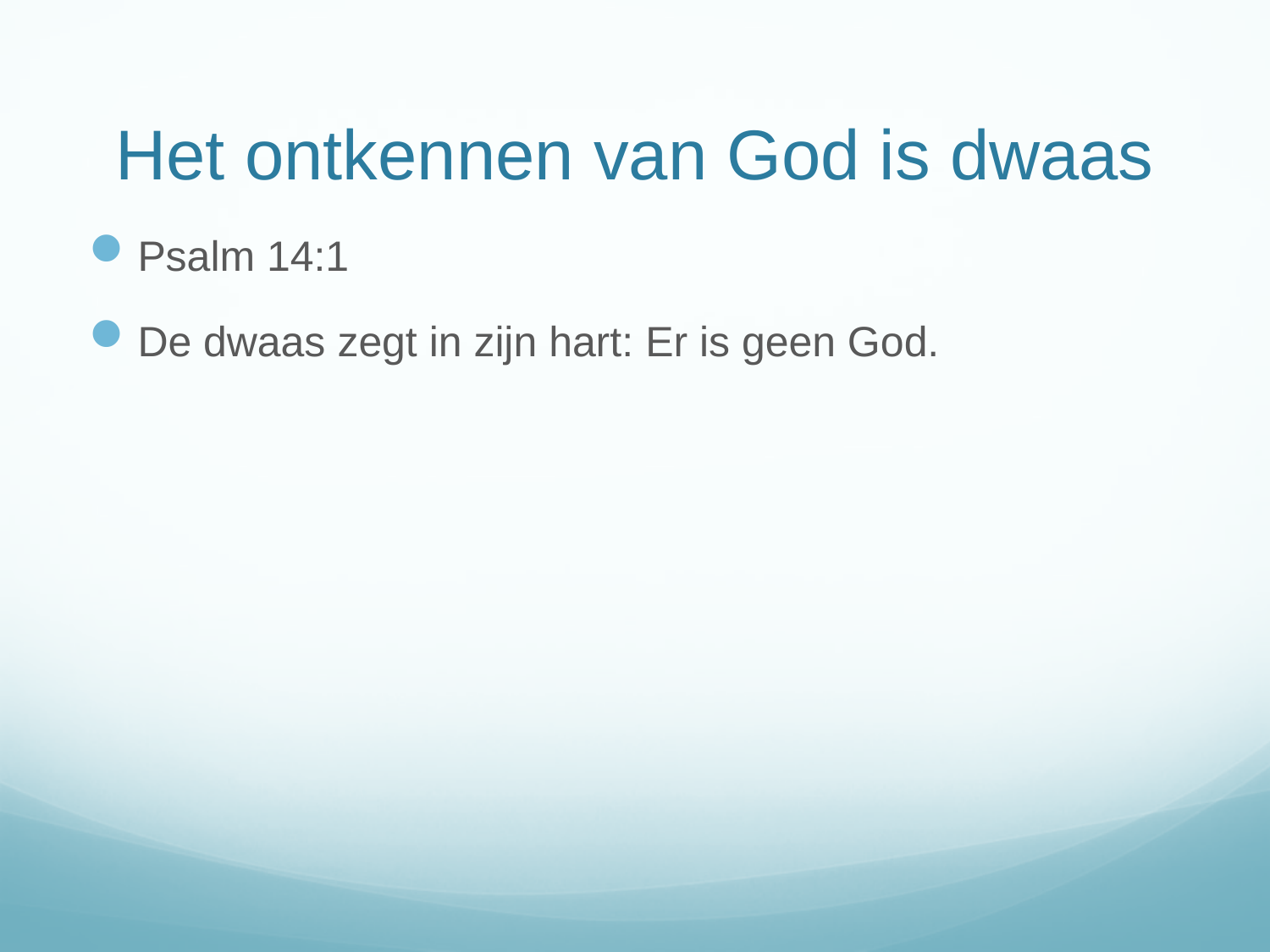

# Het ontkennen van God is dwaas
Psalm 14:1
De dwaas zegt in zijn hart: Er is geen God.